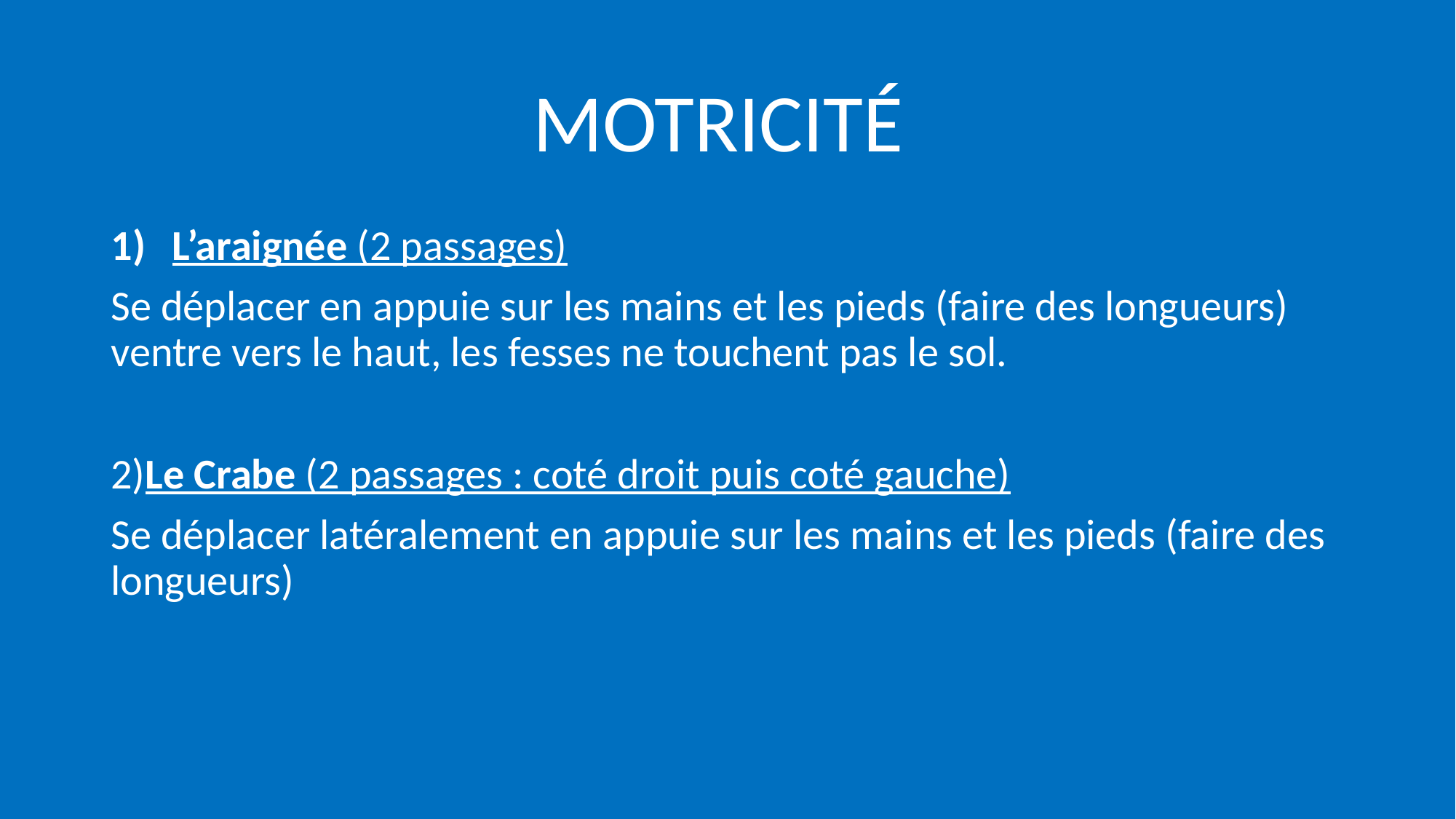

# MOTRICITÉ
L’araignée (2 passages)
Se déplacer en appuie sur les mains et les pieds (faire des longueurs)   ventre vers le haut, les fesses ne touchent pas le sol.

2)Le Crabe (2 passages : coté droit puis coté gauche)
Se déplacer latéralement en appuie sur les mains et les pieds (faire des longueurs)